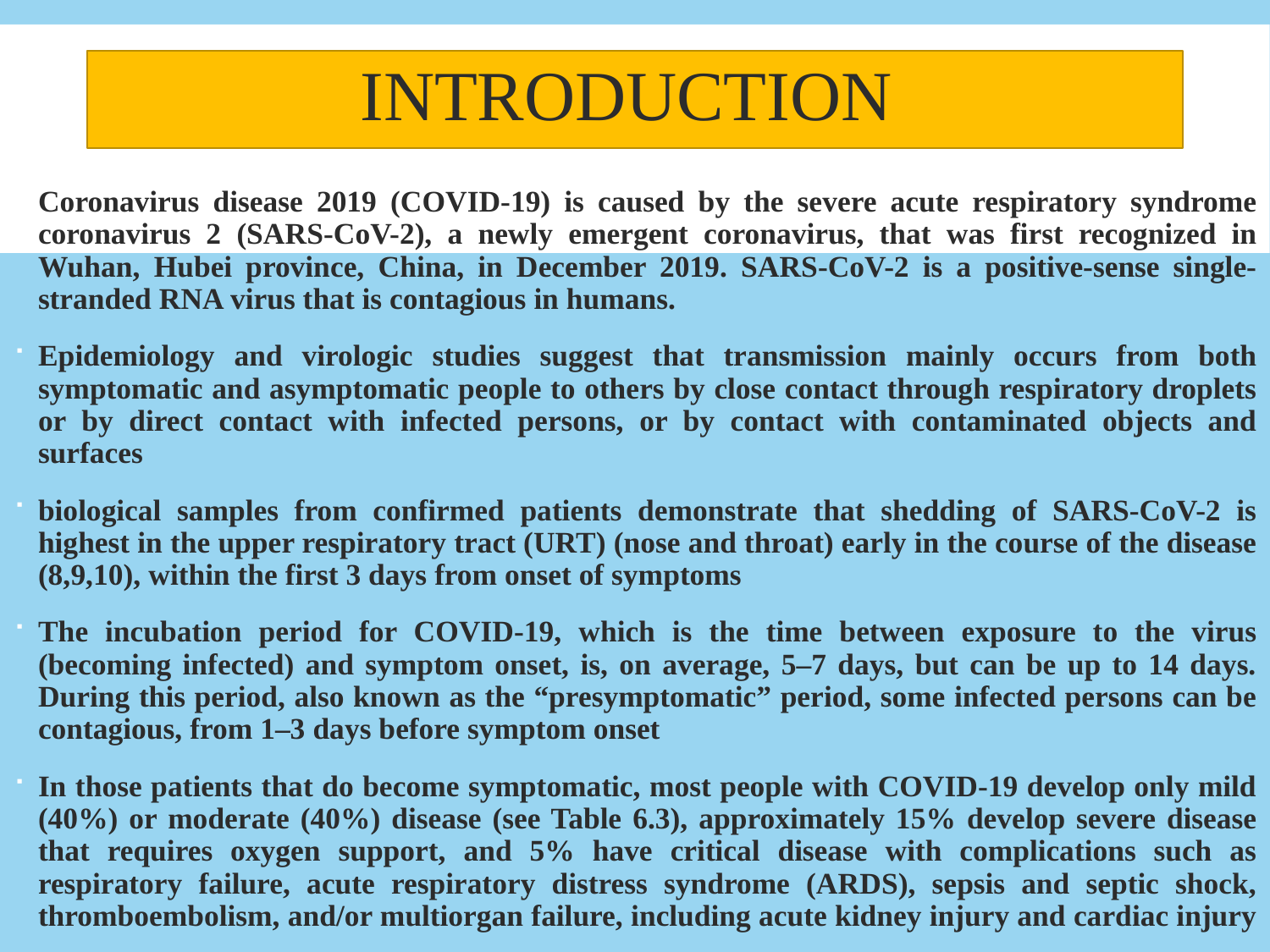

# INTRODUCTION
Coronavirus disease 2019 (COVID-19) is caused by the severe acute respiratory syndrome coronavirus 2 (SARS-CoV-2), a newly emergent coronavirus, that was first recognized in Wuhan, Hubei province, China, in December 2019. SARS-CoV-2 is a positive-sense single-stranded RNA virus that is contagious in humans.
Epidemiology and virologic studies suggest that transmission mainly occurs from both symptomatic and asymptomatic people to others by close contact through respiratory droplets or by direct contact with infected persons, or by contact with contaminated objects and surfaces
biological samples from confirmed patients demonstrate that shedding of SARS-CoV-2 is highest in the upper respiratory tract (URT) (nose and throat) early in the course of the disease (8,9,10), within the first 3 days from onset of symptoms
The incubation period for COVID-19, which is the time between exposure to the virus (becoming infected) and symptom onset, is, on average, 5–7 days, but can be up to 14 days. During this period, also known as the “presymptomatic” period, some infected persons can be contagious, from 1–3 days before symptom onset
In those patients that do become symptomatic, most people with COVID-19 develop only mild (40%) or moderate (40%) disease (see Table 6.3), approximately 15% develop severe disease that requires oxygen support, and 5% have critical disease with complications such as respiratory failure, acute respiratory distress syndrome (ARDS), sepsis and septic shock, thromboembolism, and/or multiorgan failure, including acute kidney injury and cardiac injury